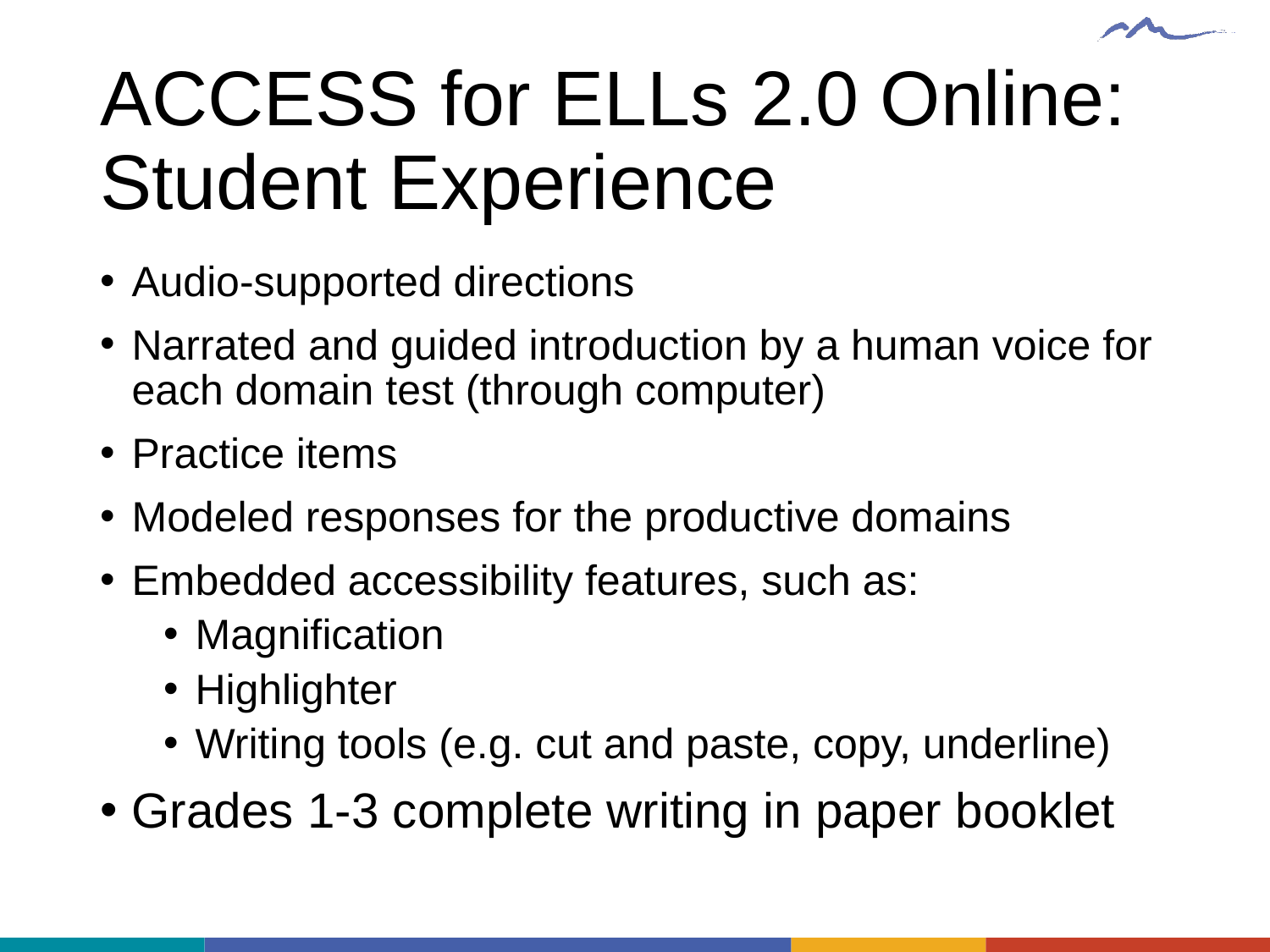

# ACCESS for ELLs 2.0 Online: Student Experience
Audio-supported directions
Narrated and guided introduction by a human voice for each domain test (through computer)
Practice items
Modeled responses for the productive domains
Embedded accessibility features, such as:
Magnification
Highlighter
Writing tools (e.g. cut and paste, copy, underline)
Grades 1-3 complete writing in paper booklet